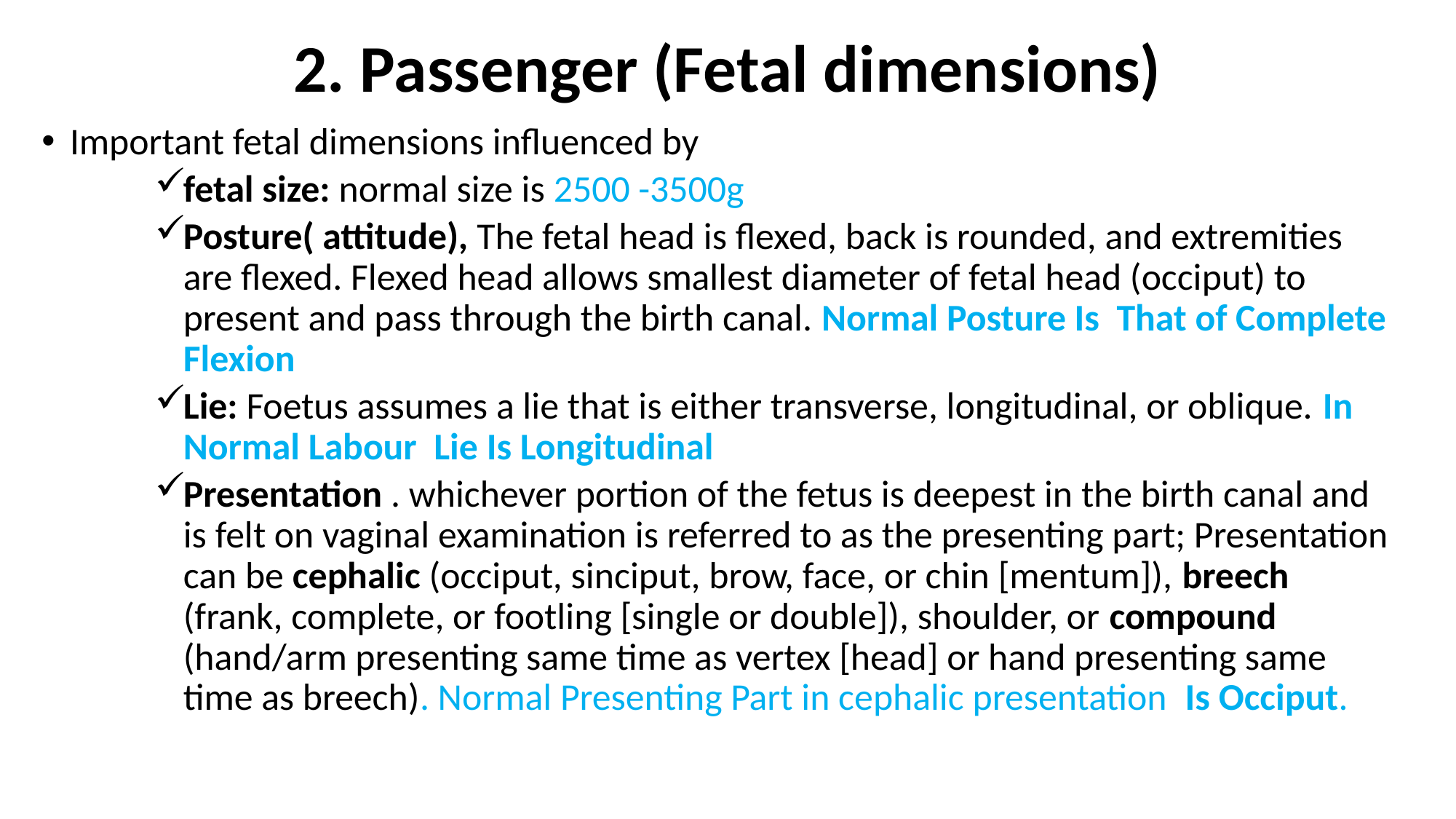

# 2. Passenger (Fetal dimensions)
Important fetal dimensions influenced by
fetal size: normal size is 2500 -3500g
Posture( attitude), The fetal head is flexed, back is rounded, and extremities are flexed. Flexed head allows smallest diameter of fetal head (occiput) to present and pass through the birth canal. Normal Posture Is  That of Complete Flexion
Lie: Foetus assumes a lie that is either transverse, longitudinal, or oblique. In Normal Labour  Lie Is Longitudinal
Presentation . whichever portion of the fetus is deepest in the birth canal and is felt on vaginal examination is referred to as the presenting part; Presentation can be cephalic (occiput, sinciput, brow, face, or chin [mentum]), breech (frank, complete, or footling [single or double]), shoulder, or compound (hand/arm presenting same time as vertex [head] or hand presenting same time as breech). Normal Presenting Part in cephalic presentation  Is Occiput.